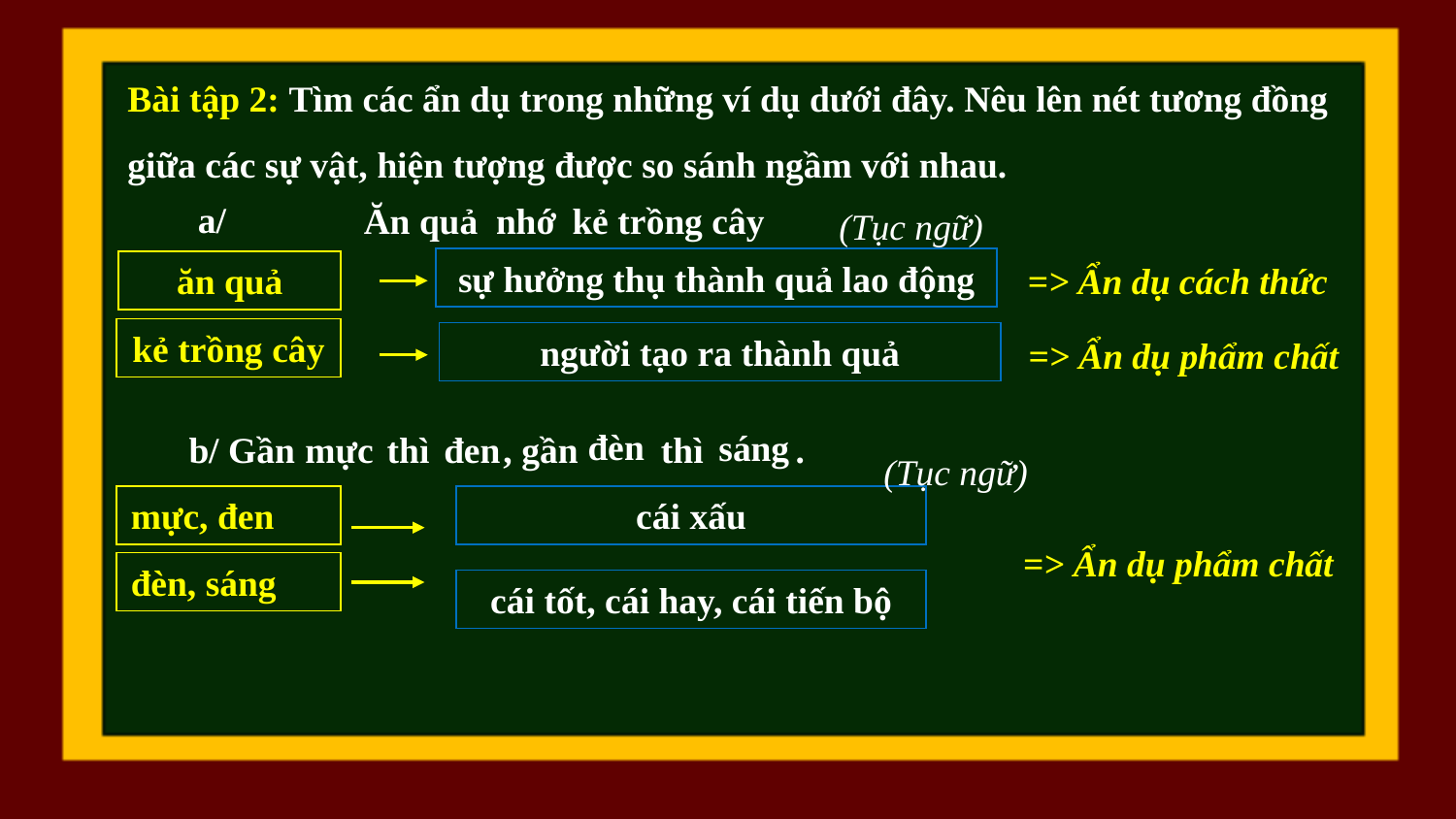

Bài tập 2: Tìm các ẩn dụ trong những ví dụ dưới đây. Nêu lên nét tương đồng giữa các sự vật, hiện tượng được so sánh ngầm với nhau.
a/
Ăn quả
kẻ trồng cây
 nhớ

(Tục ngữ)
sự hưởng thụ thành quả lao động
 => Ẩn dụ cách thức
ăn quả
kẻ trồng cây
người tạo ra thành quả
 => Ẩn dụ phẩm chất
đèn
sáng
b/ Gần          thì        , gần         thì          .
mực
đen
(Tục ngữ)
mực, đen
cái xấu
=> Ẩn dụ phẩm chất
đèn, sáng
cái tốt, cái hay, cái tiến bộ